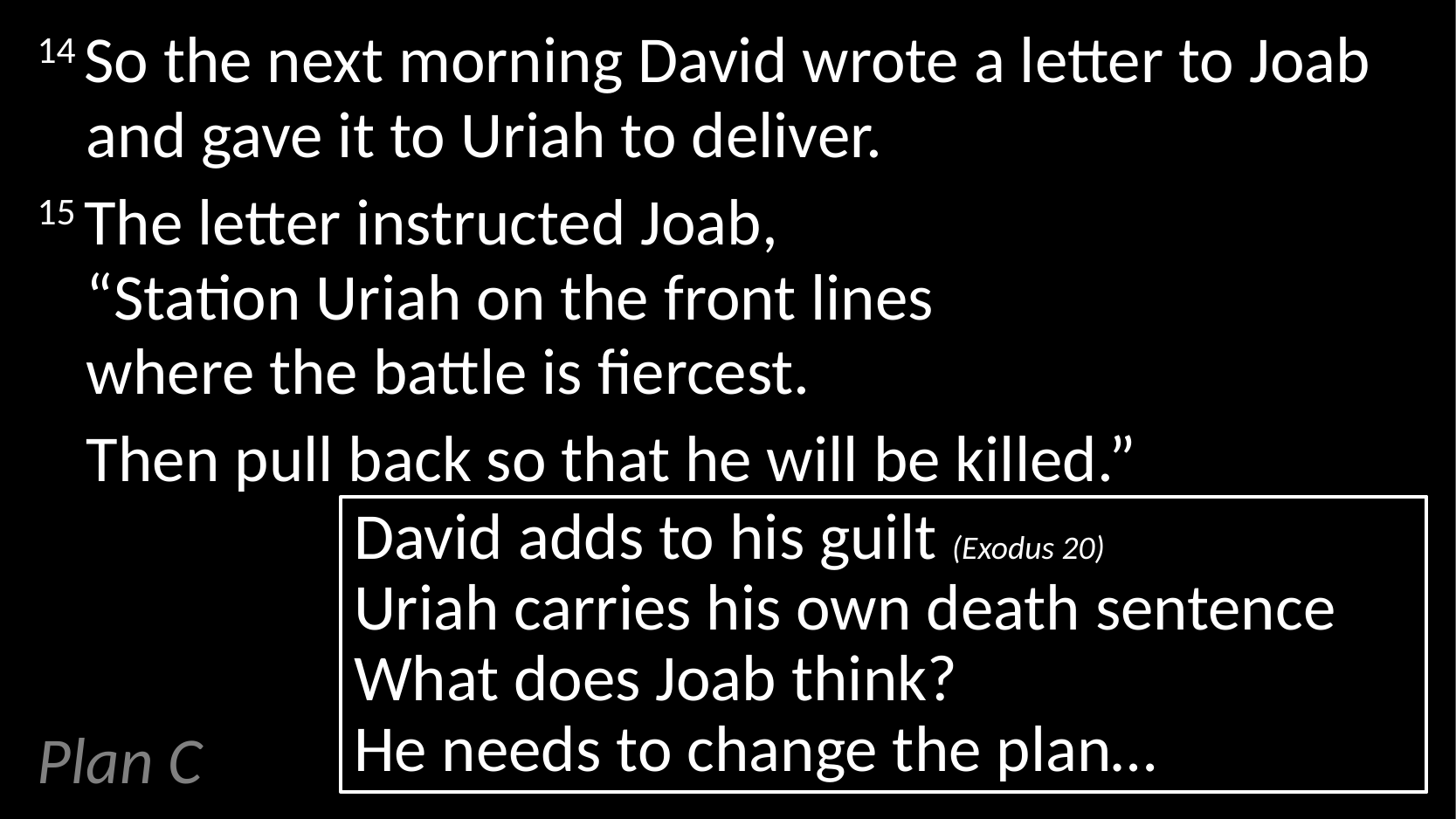

14 So the next morning David wrote a letter to Joab and gave it to Uriah to deliver.
15 The letter instructed Joab,
“Station Uriah on the front lines
where the battle is fiercest.
	Then pull back so that he will be killed.”
David adds to his guilt (Exodus 20)
Uriah carries his own death sentence
What does Joab think?
He needs to change the plan…
Plan C
# 2 Samuel 11